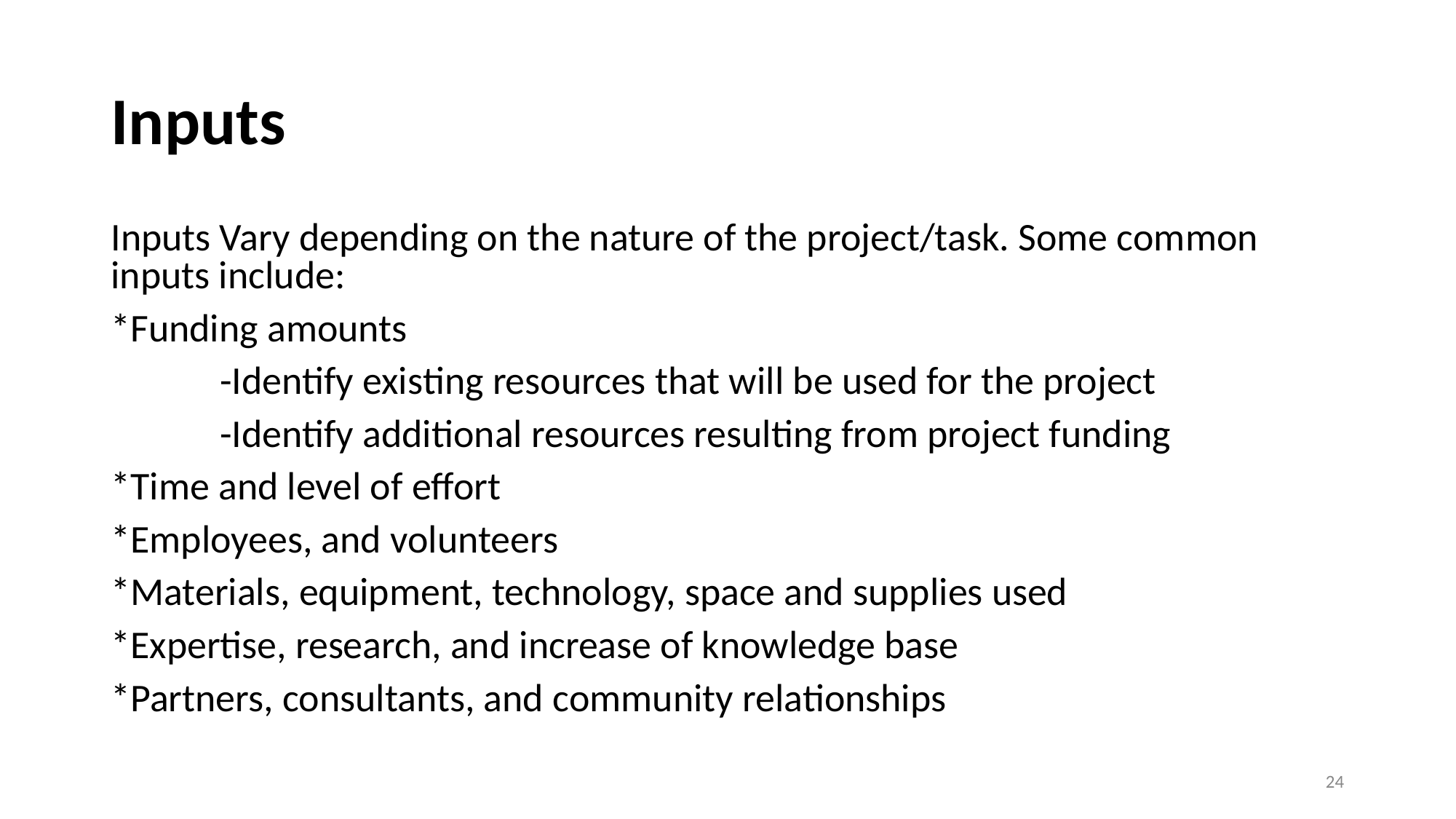

# Inputs

Inputs Vary depending on the nature of the project/task. Some common inputs include:
*Funding amounts
	-Identify existing resources that will be used for the project
	-Identify additional resources resulting from project funding
*Time and level of effort
*Employees, and volunteers
*Materials, equipment, technology, space and supplies used
*Expertise, research, and increase of knowledge base
*Partners, consultants, and community relationships
24